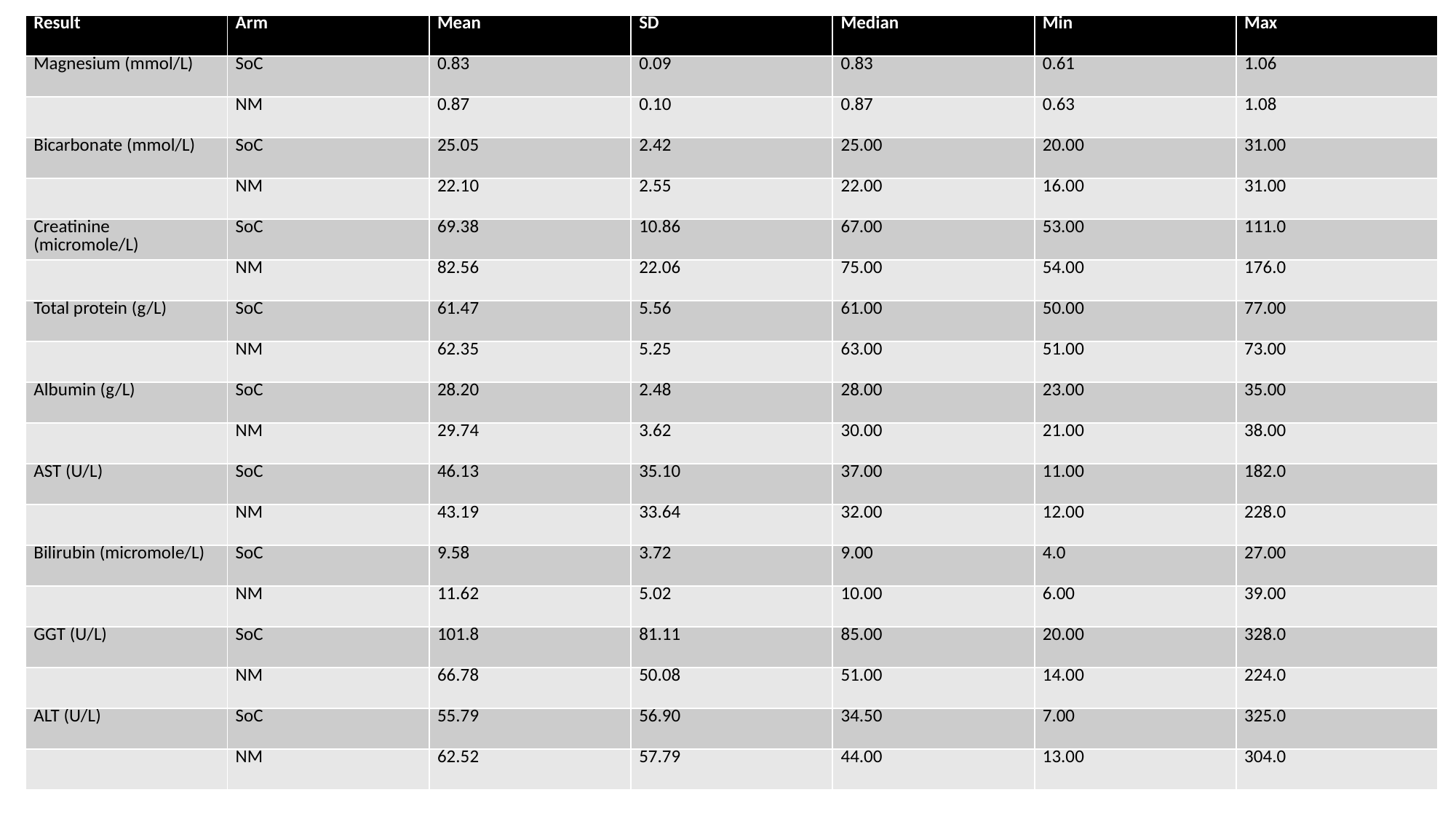

| Result | Arm | Mean | SD | Median | Min | Max |
| --- | --- | --- | --- | --- | --- | --- |
| Magnesium (mmol/L) | SoC | 0.83 | 0.09 | 0.83 | 0.61 | 1.06 |
|  | NM | 0.87 | 0.10 | 0.87 | 0.63 | 1.08 |
| Bicarbonate (mmol/L) | SoC | 25.05 | 2.42 | 25.00 | 20.00 | 31.00 |
|  | NM | 22.10 | 2.55 | 22.00 | 16.00 | 31.00 |
| Creatinine (micromole/L) | SoC | 69.38 | 10.86 | 67.00 | 53.00 | 111.0 |
|  | NM | 82.56 | 22.06 | 75.00 | 54.00 | 176.0 |
| Total protein (g/L) | SoC | 61.47 | 5.56 | 61.00 | 50.00 | 77.00 |
|  | NM | 62.35 | 5.25 | 63.00 | 51.00 | 73.00 |
| Albumin (g/L) | SoC | 28.20 | 2.48 | 28.00 | 23.00 | 35.00 |
|  | NM | 29.74 | 3.62 | 30.00 | 21.00 | 38.00 |
| AST (U/L) | SoC | 46.13 | 35.10 | 37.00 | 11.00 | 182.0 |
|  | NM | 43.19 | 33.64 | 32.00 | 12.00 | 228.0 |
| Bilirubin (micromole/L) | SoC | 9.58 | 3.72 | 9.00 | 4.0 | 27.00 |
|  | NM | 11.62 | 5.02 | 10.00 | 6.00 | 39.00 |
| GGT (U/L) | SoC | 101.8 | 81.11 | 85.00 | 20.00 | 328.0 |
|  | NM | 66.78 | 50.08 | 51.00 | 14.00 | 224.0 |
| ALT (U/L) | SoC | 55.79 | 56.90 | 34.50 | 7.00 | 325.0 |
|  | NM | 62.52 | 57.79 | 44.00 | 13.00 | 304.0 |